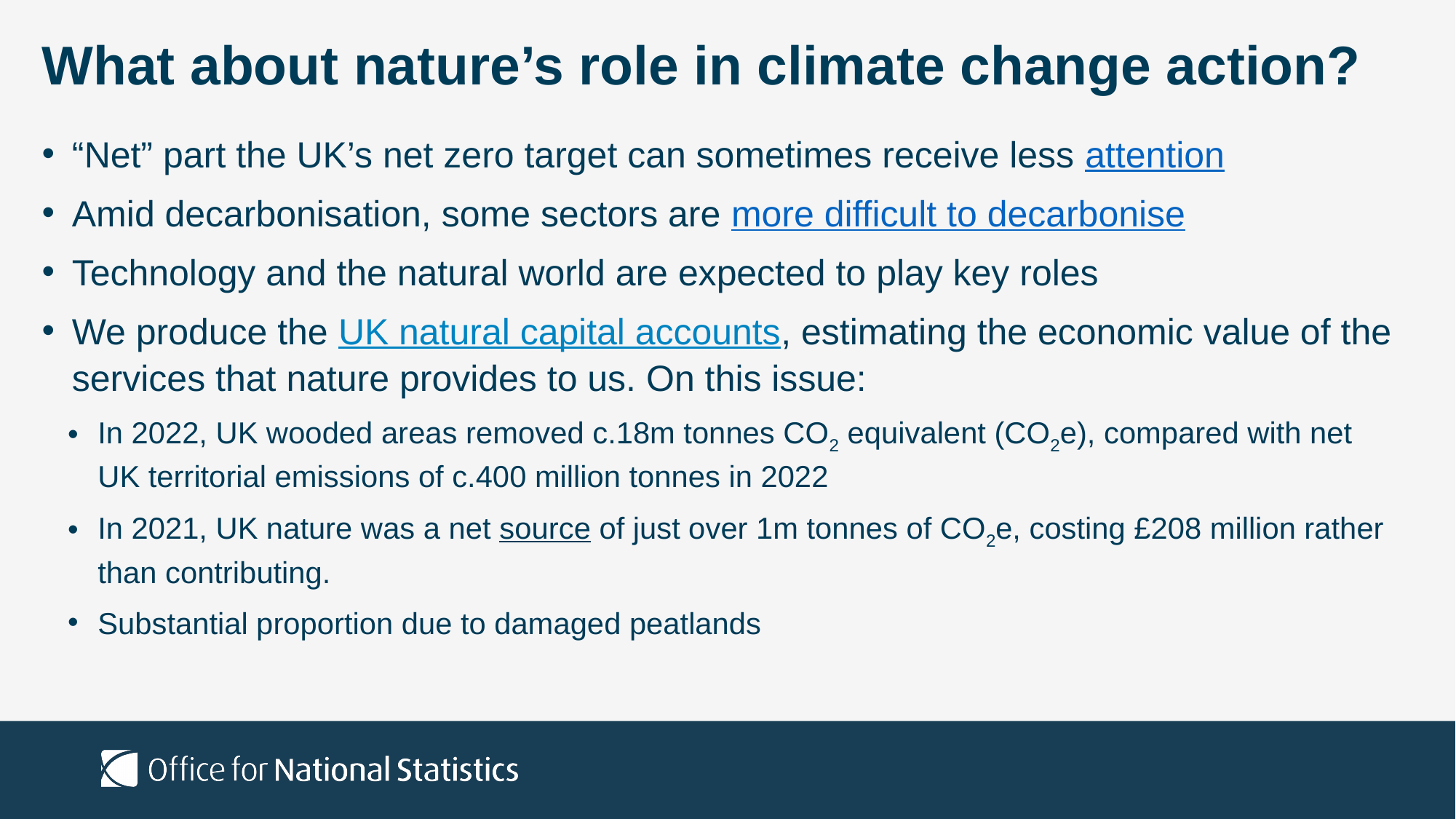

# What about nature’s role in climate change action?
“Net” part the UK’s net zero target can sometimes receive less attention
Amid decarbonisation, some sectors are more difficult to decarbonise
Technology and the natural world are expected to play key roles
We produce the UK natural capital accounts, estimating the economic value of the services that nature provides to us. On this issue:
In 2022, UK wooded areas removed c.18m tonnes CO2 equivalent (CO2e), compared with net UK territorial emissions of c.400 million tonnes in 2022
In 2021, UK nature was a net source of just over 1m tonnes of CO2e, costing £208 million rather than contributing.
Substantial proportion due to damaged peatlands